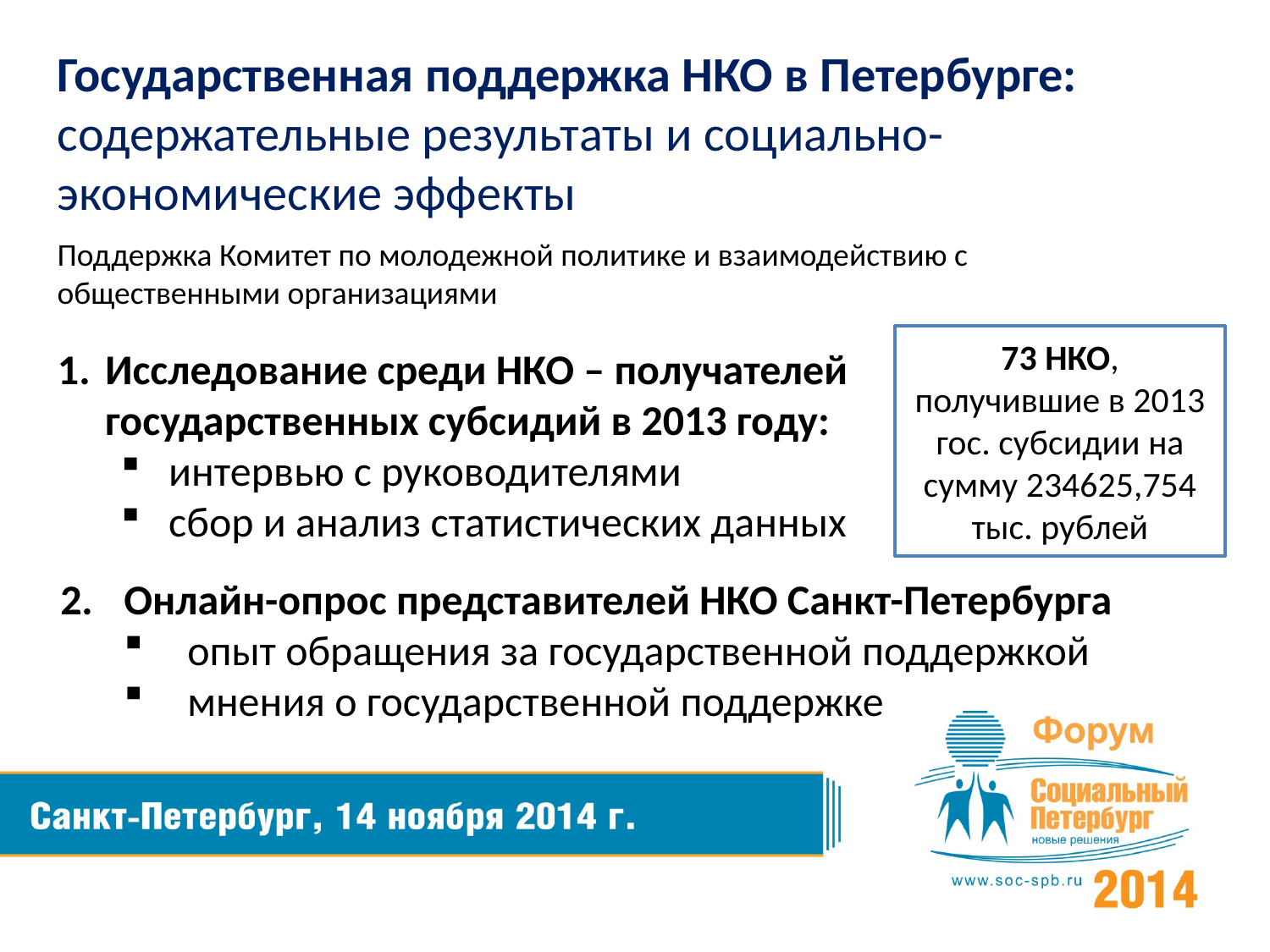

Государственная поддержка НКО в Петербурге: содержательные результаты и социально-экономические эффекты
Поддержка Комитет по молодежной политике и взаимодействию с общественными организациями
73 НКО, получившие в 2013 гос. субсидии на сумму 234625,754 тыс. рублей
Исследование среди НКО – получателей государственных субсидий в 2013 году:
интервью с руководителями
сбор и анализ статистических данных

Онлайн-опрос представителей НКО Санкт-Петербурга
опыт обращения за государственной поддержкой
мнения о государственной поддержке